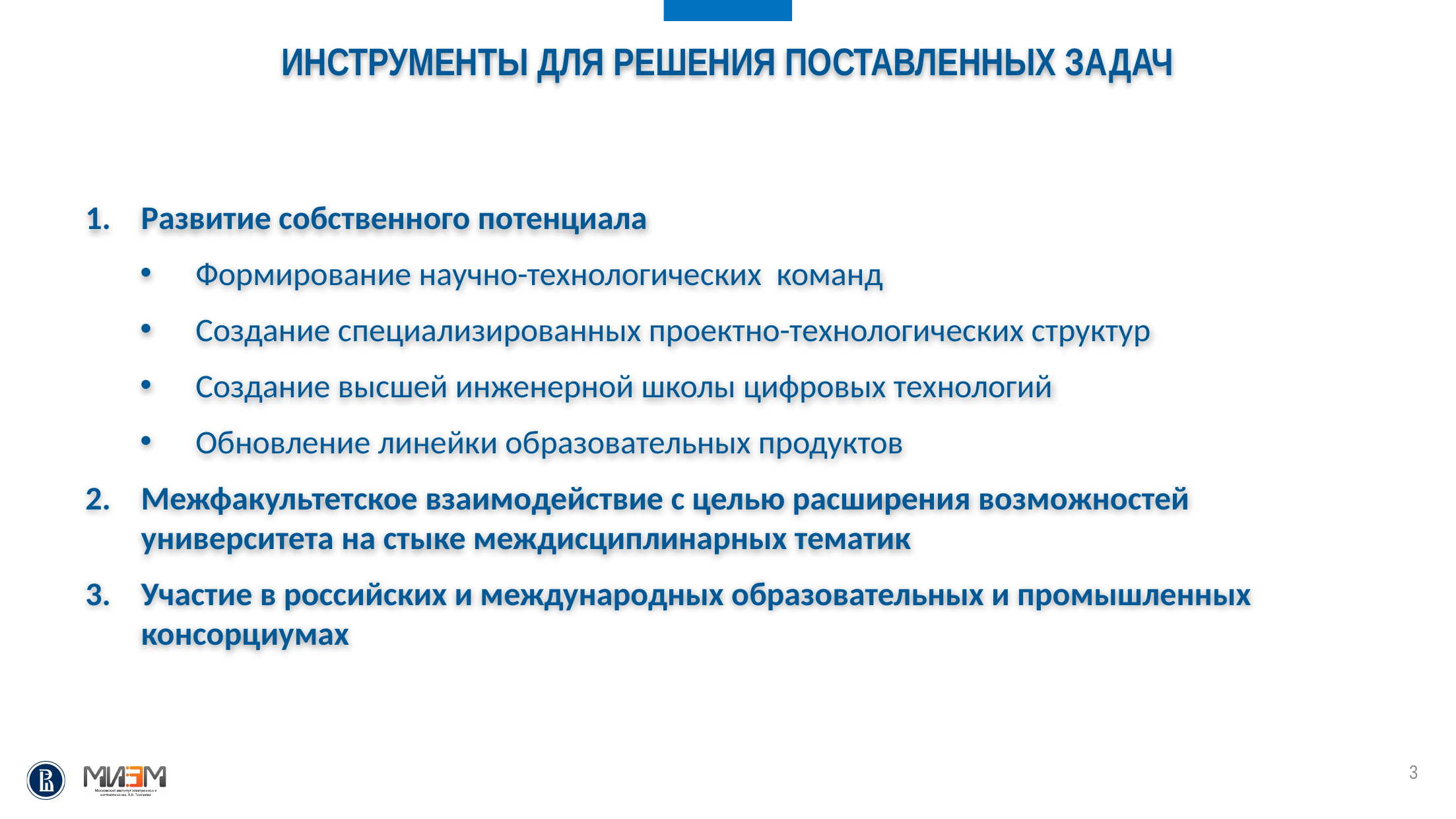

Инструменты для решения поставленных задач

Развитие собственного потенциала
Формирование научно-технологических  команд
Создание специализированных проектно-технологических структур
Создание высшей инженерной школы цифровых технологий
Обновление линейки образовательных продуктов
Межфакультетское взаимодействие с целью расширения возможностей университета на стыке междисциплинарных тематик
Участие в российских и международных образовательных и промышленных консорциумах